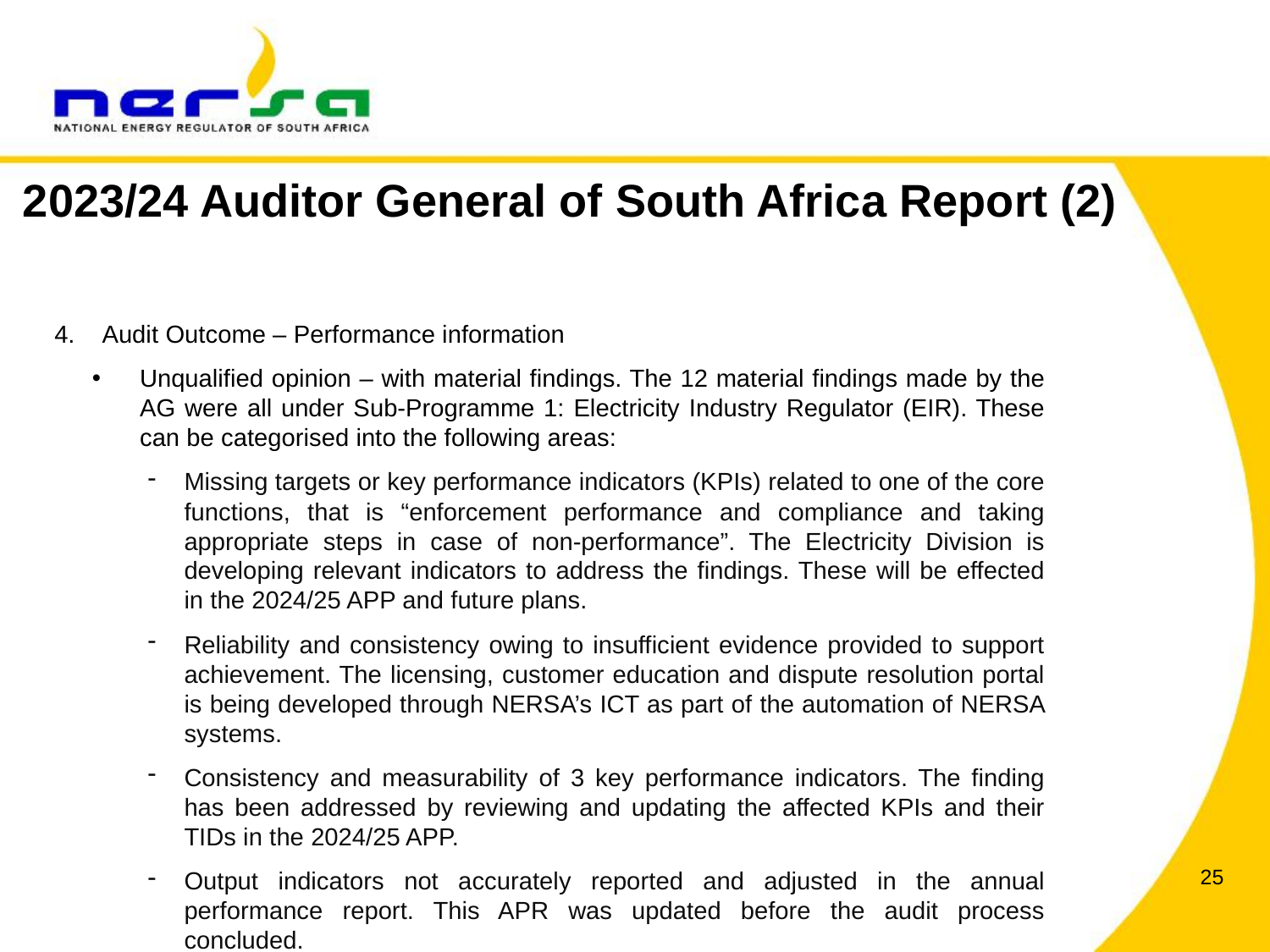

2023/24 Auditor General of South Africa Report (2)

Audit Outcome – Performance information

Unqualified opinion – with material findings. The 12 material findings made by the AG were all under Sub-Programme 1: Electricity Industry Regulator (EIR). These can be categorised into the following areas:

Missing targets or key performance indicators (KPIs) related to one of the core functions, that is “enforcement performance and compliance and taking appropriate steps in case of non-performance”. The Electricity Division is developing relevant indicators to address the findings. These will be effected in the 2024/25 APP and future plans.

Reliability and consistency owing to insufficient evidence provided to support achievement. The licensing, customer education and dispute resolution portal is being developed through NERSA’s ICT as part of the automation of NERSA systems.

Consistency and measurability of 3 key performance indicators. The finding has been addressed by reviewing and updating the affected KPIs and their TIDs in the 2024/25 APP.

Output indicators not accurately reported and adjusted in the annual performance report. This APR was updated before the audit process concluded.

25